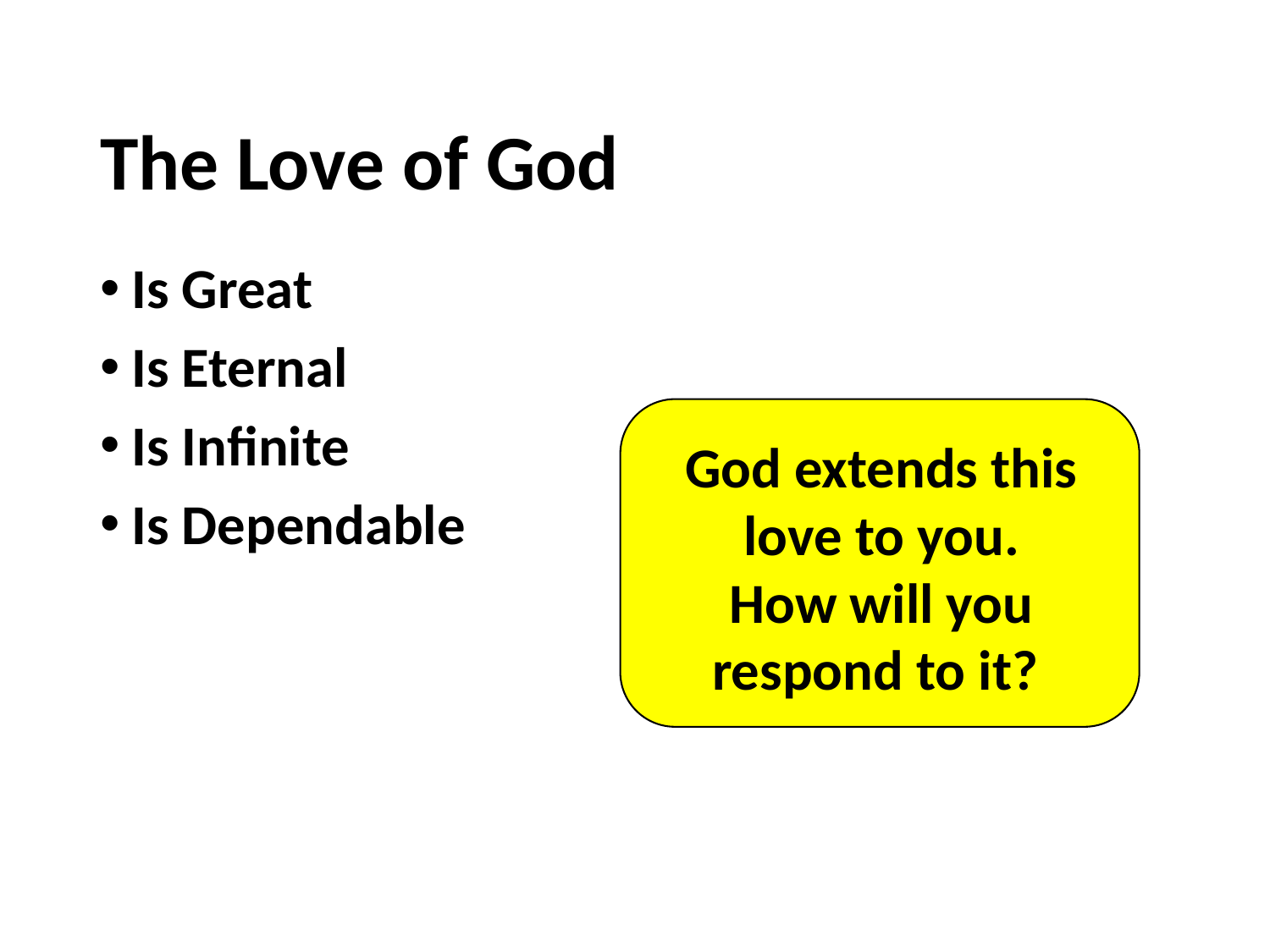

# The Love of God
Is Great
Is Eternal
Is Infinite
Is Dependable

God extends this love to you. How will you respond to it?